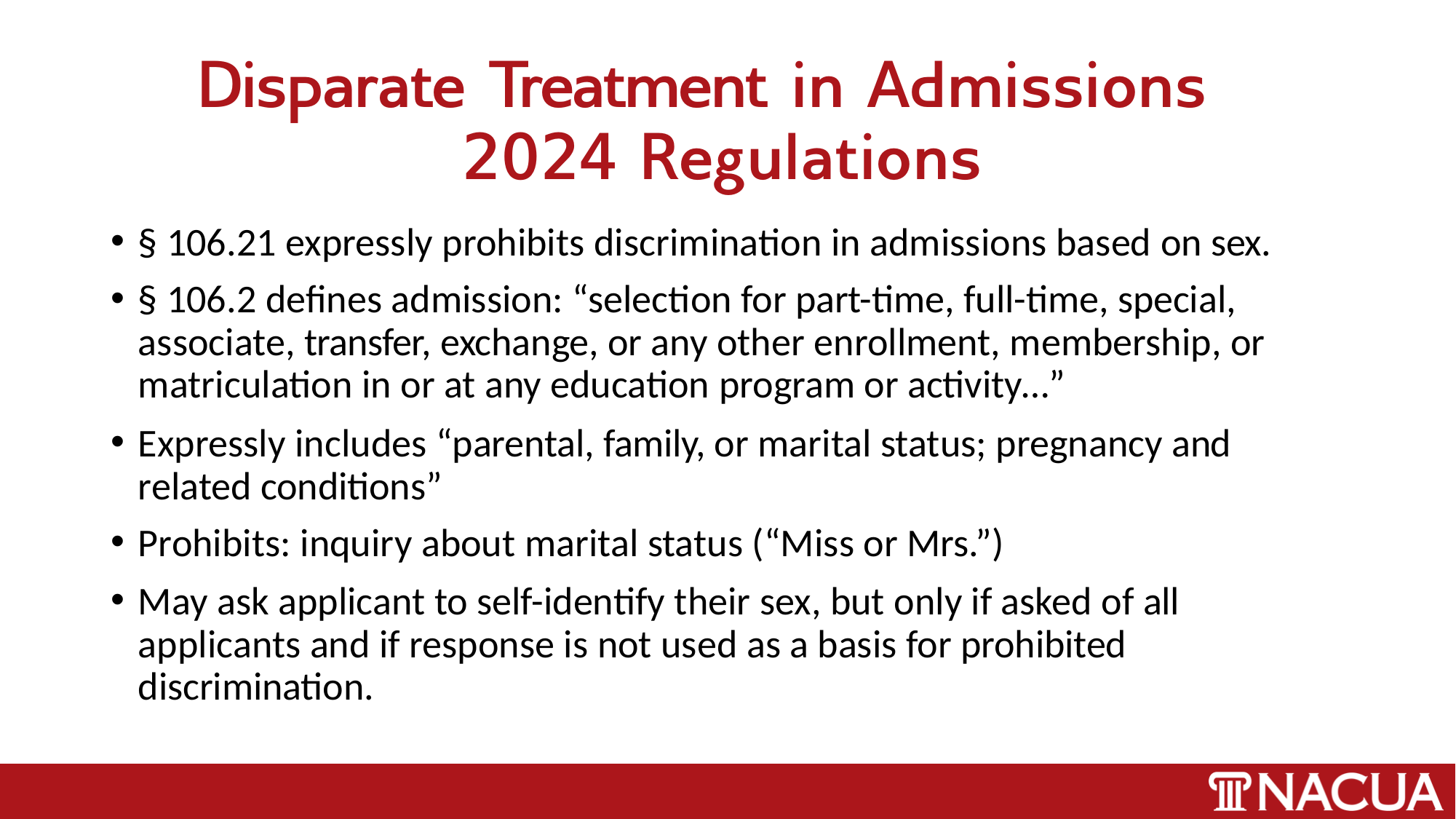

# Disparate Treatment in Admissions 2024 Regulations
§ 106.21 expressly prohibits discrimination in admissions based on sex.
§ 106.2 defines admission: “selection for part-time, full-time, special, associate, transfer, exchange, or any other enrollment, membership, or matriculation in or at any education program or activity…”
Expressly includes “parental, family, or marital status; pregnancy and related conditions”
Prohibits: inquiry about marital status (“Miss or Mrs.”)
May ask applicant to self-identify their sex, but only if asked of all applicants and if response is not used as a basis for prohibited discrimination.